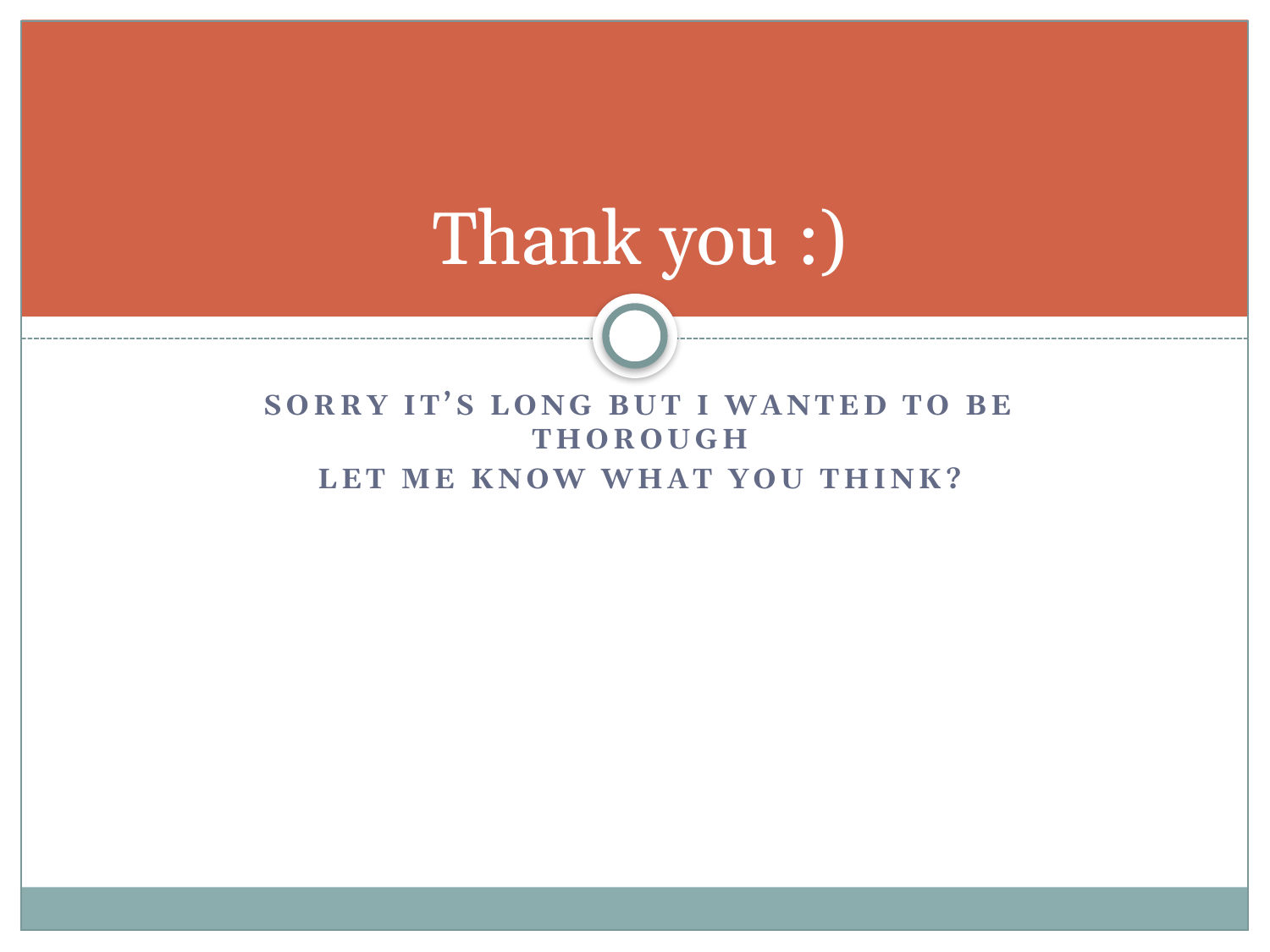

# Thank you :)
Sorry it’s long but I wanted to be thorough
Let me know what you think?